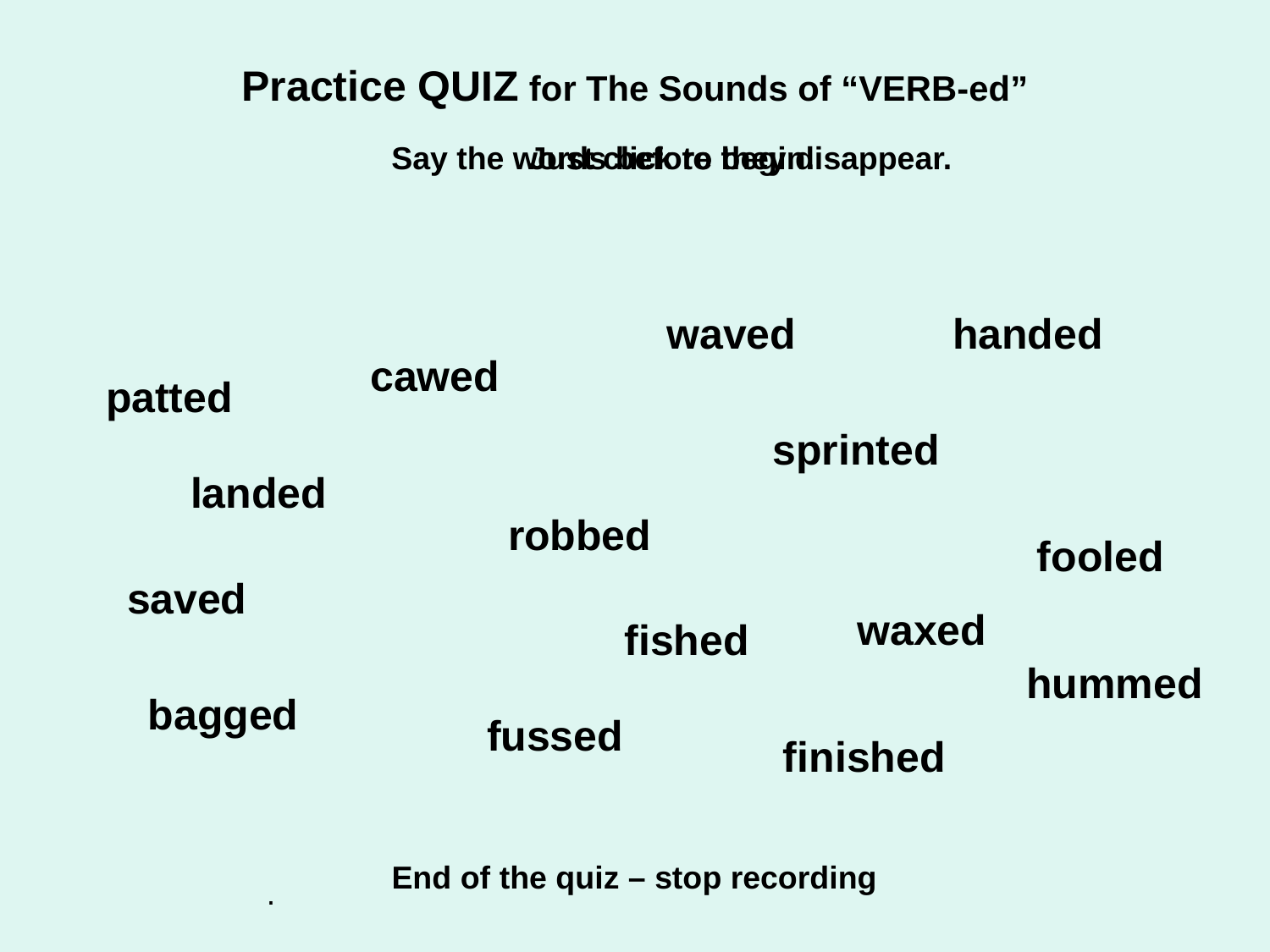

Practice QUIZ for The Sounds of “VERB-ed”

Say the words before they disappear.
Just click to begin.
waved
handed
cawed
patted
sprinted
landed
robbed
fooled
saved
waxed
fished
hummed
bagged
fussed
finished
End of the quiz – stop recording
.